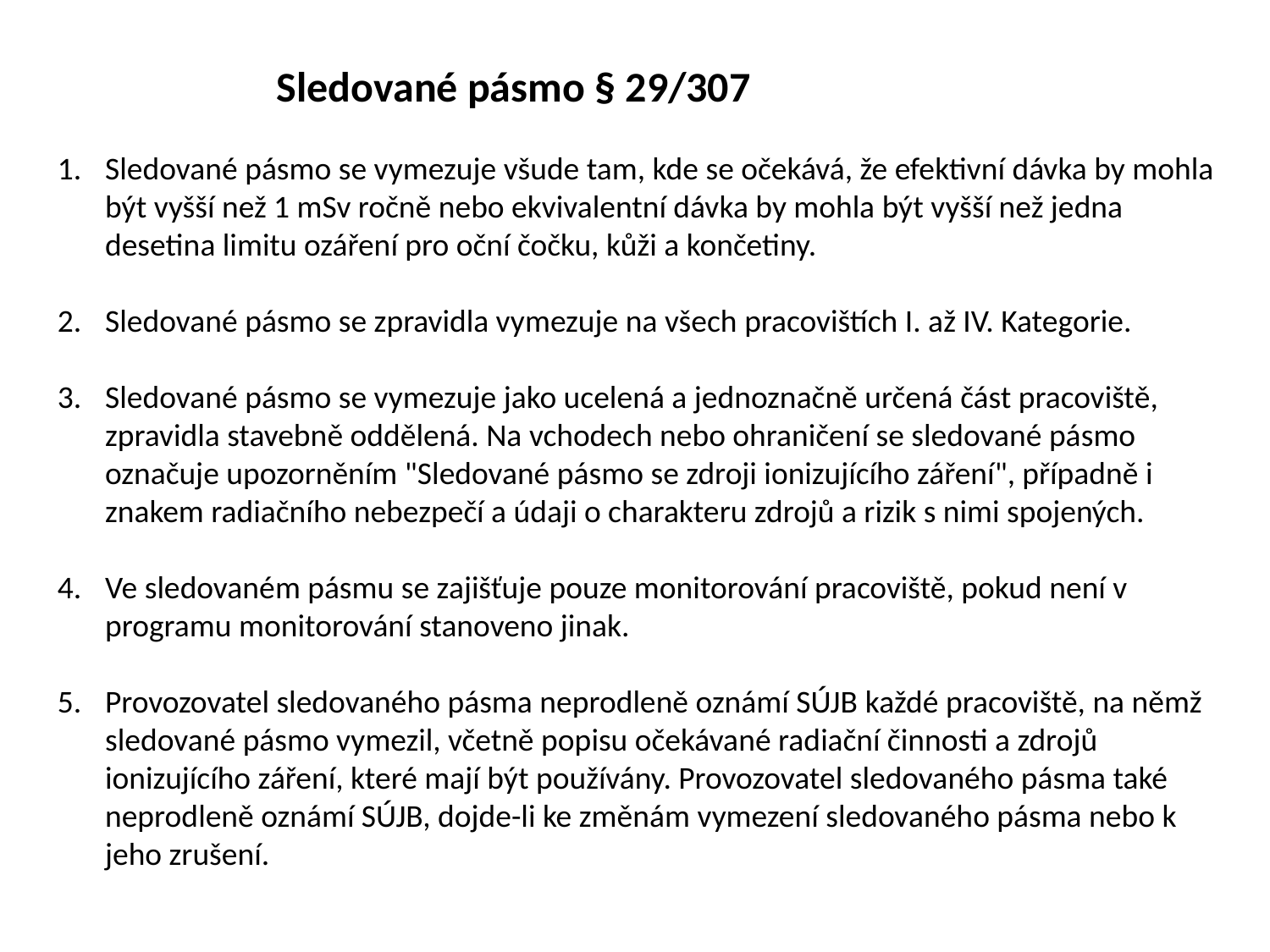

Sledované pásmo § 29/307

Sledované pásmo se vymezuje všude tam, kde se očekává, že efektivní dávka by mohla být vyšší než 1 mSv ročně nebo ekvivalentní dávka by mohla být vyšší než jedna desetina limitu ozáření pro oční čočku, kůži a končetiny.

Sledované pásmo se zpravidla vymezuje na všech pracovištích I. až IV. Kategorie.

Sledované pásmo se vymezuje jako ucelená a jednoznačně určená část pracoviště, zpravidla stavebně oddělená. Na vchodech nebo ohraničení se sledované pásmo označuje upozorněním "Sledované pásmo se zdroji ionizujícího záření", případně i znakem radiačního nebezpečí a údaji o charakteru zdrojů a rizik s nimi spojených.

Ve sledovaném pásmu se zajišťuje pouze monitorování pracoviště, pokud není v programu monitorování stanoveno jinak.

Provozovatel sledovaného pásma neprodleně oznámí SÚJB každé pracoviště, na němž sledované pásmo vymezil, včetně popisu očekávané radiační činnosti a zdrojů ionizujícího záření, které mají být používány. Provozovatel sledovaného pásma také neprodleně oznámí SÚJB, dojde-li ke změnám vymezení sledovaného pásma nebo k jeho zrušení.